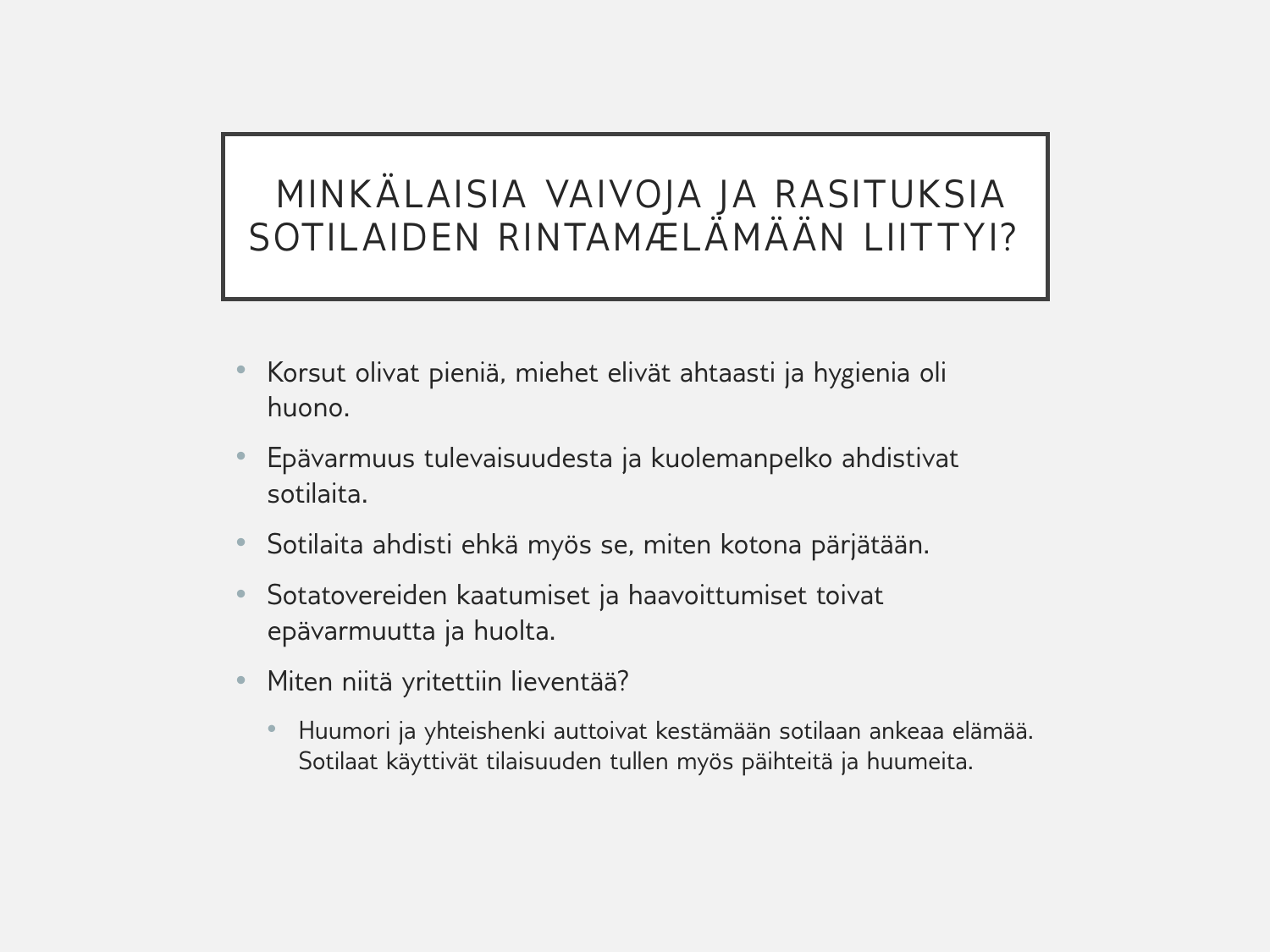

# Minkälaisia vaivoja ja rasituksia sotilaiden rintamaelämään liittyi?
Korsut olivat pieniä, miehet elivät ahtaasti ja hygienia oli huono.
Epävarmuus tulevaisuudesta ja kuolemanpelko ahdistivat sotilaita.
Sotilaita ahdisti ehkä myös se, miten kotona pärjätään.
Sotatovereiden kaatumiset ja haavoittumiset toivat epävarmuutta ja huolta.
Miten niitä yritettiin lieventää?
Huumori ja yhteishenki auttoivat kestämään sotilaan ankeaa elämää. Sotilaat käyttivät tilaisuuden tullen myös päihteitä ja huumeita.